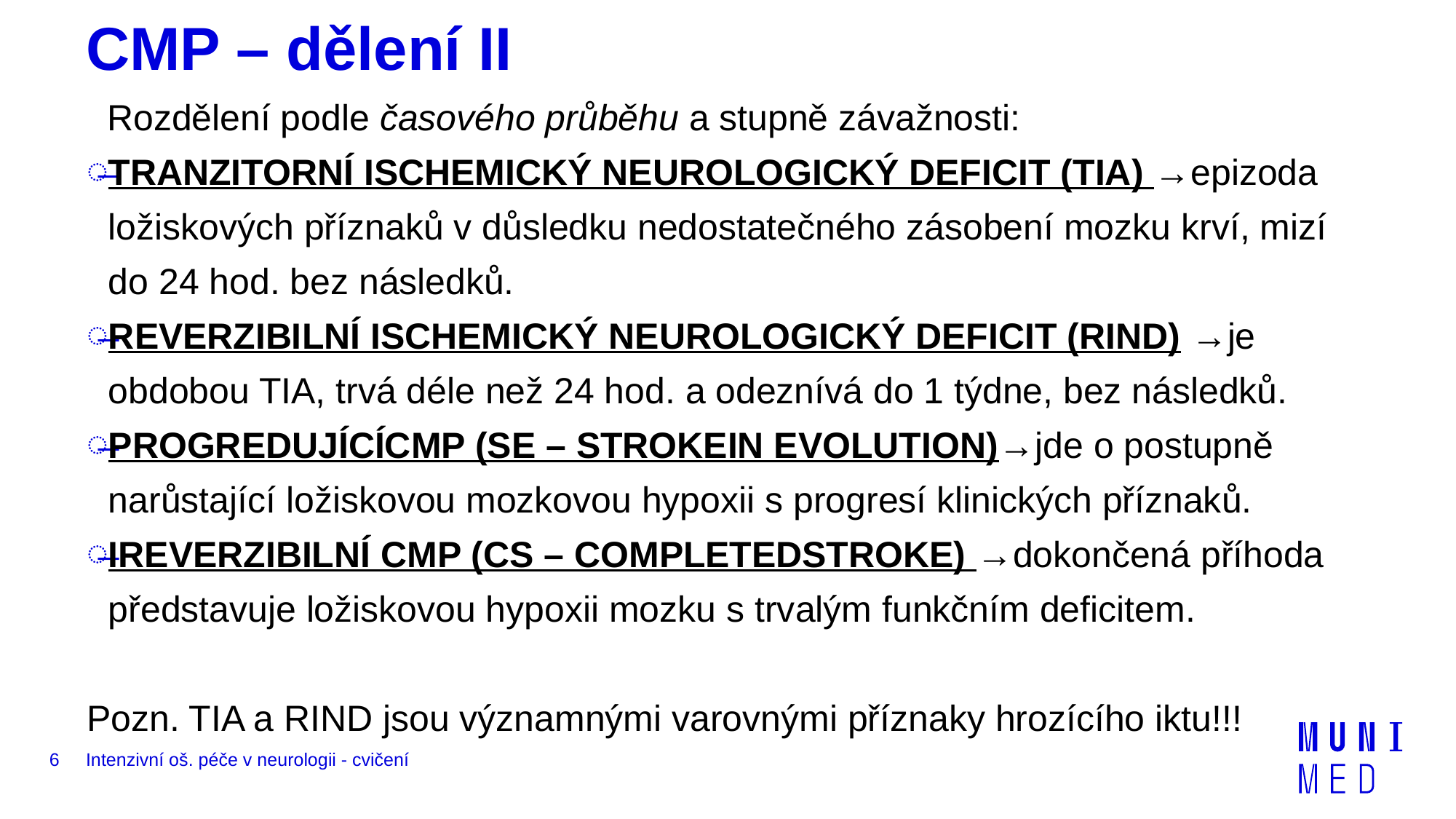

# CMP – dělení II
  Rozdělení podle časového průběhu a stupně závažnosti:
TRANZITORNÍ ISCHEMICKÝ NEUROLOGICKÝ DEFICIT (TIA) →epizoda ložiskových příznaků v důsledku nedostatečného zásobení mozku krví, mizí do 24 hod. bez následků.
REVERZIBILNÍ ISCHEMICKÝ NEUROLOGICKÝ DEFICIT (RIND) →je obdobou TIA, trvá déle než 24 hod. a odeznívá do 1 týdne, bez následků.
PROGREDUJÍCÍCMP (SE – STROKEIN EVOLUTION)→jde o postupně narůstající ložiskovou mozkovou hypoxii s progresí klinických příznaků.
IREVERZIBILNÍ CMP (CS – COMPLETEDSTROKE) →dokončená příhoda představuje ložiskovou hypoxii mozku s trvalým funkčním deficitem.

Pozn. TIA a RIND jsou významnými varovnými příznaky hrozícího iktu!!!
6
Intenzivní oš. péče v neurologii - cvičení